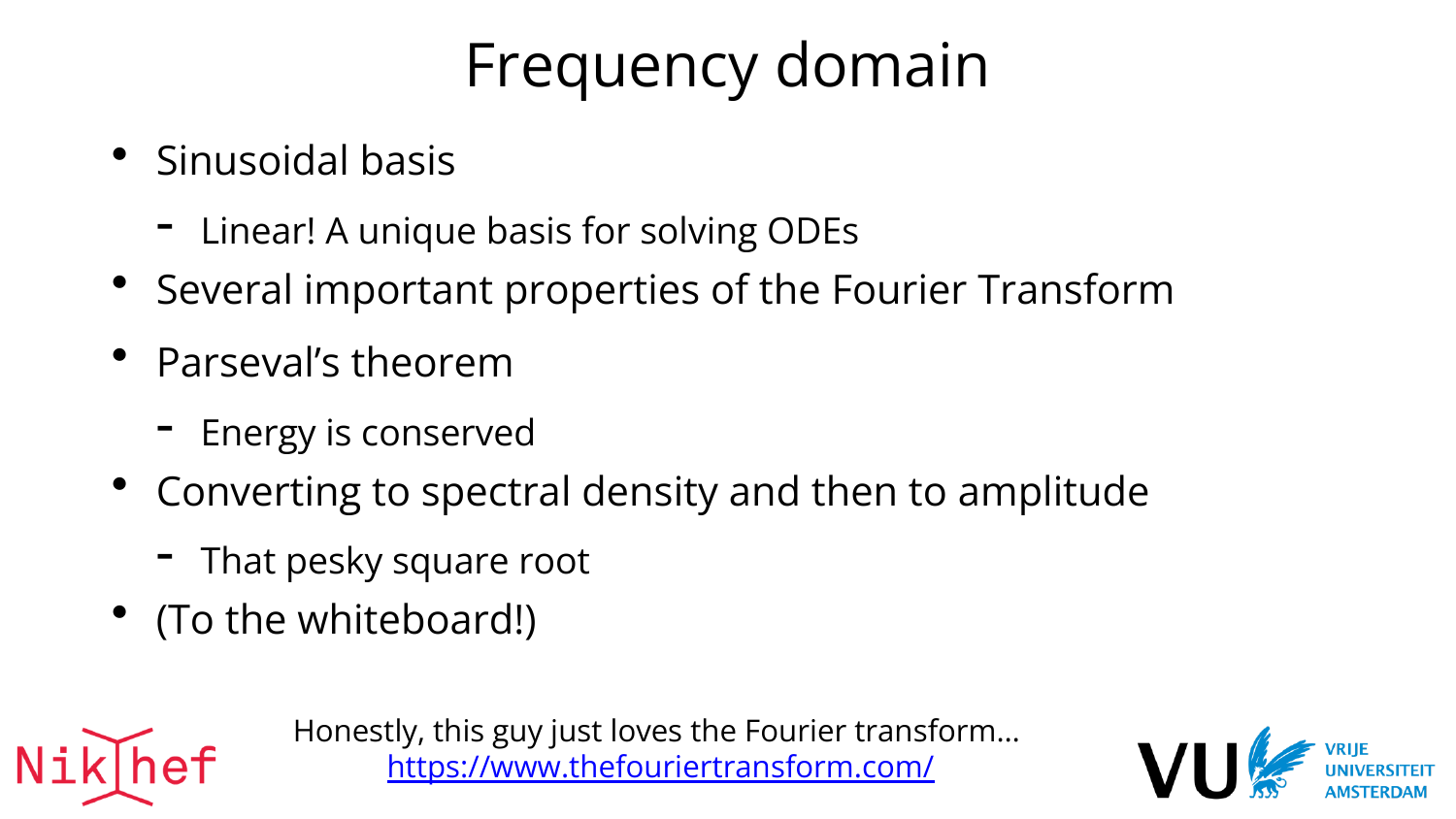

# Frequency domain
Sinusoidal basis
Linear! A unique basis for solving ODEs
Several important properties of the Fourier Transform
Parseval’s theorem
Energy is conserved
Converting to spectral density and then to amplitude
That pesky square root
(To the whiteboard!)
Honestly, this guy just loves the Fourier transform… https://www.thefouriertransform.com/